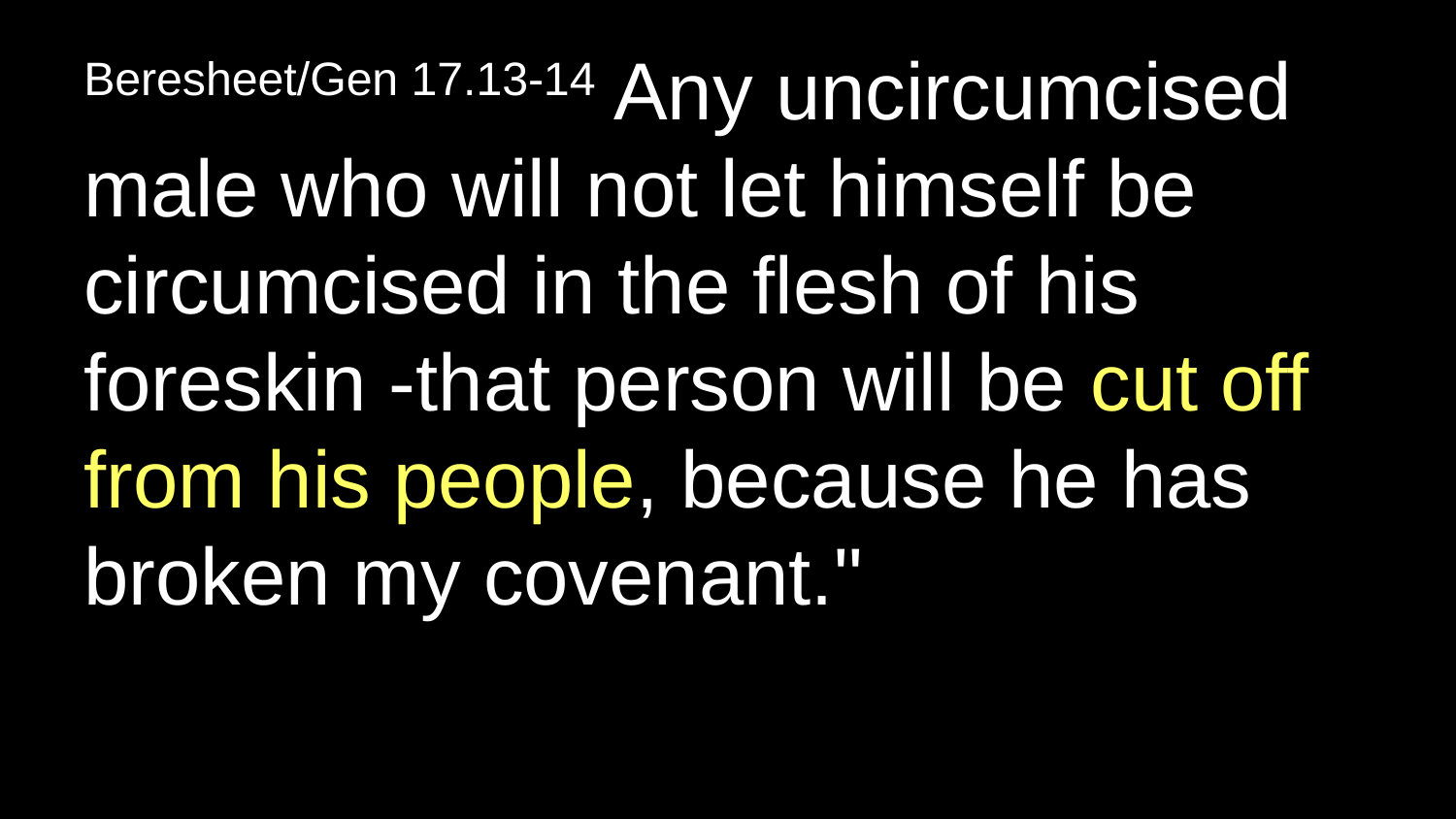

Beresheet/Gen 17.13-14 Any uncircumcised male who will not let himself be circumcised in the flesh of his foreskin -that person will be cut off from his people, because he has broken my covenant."